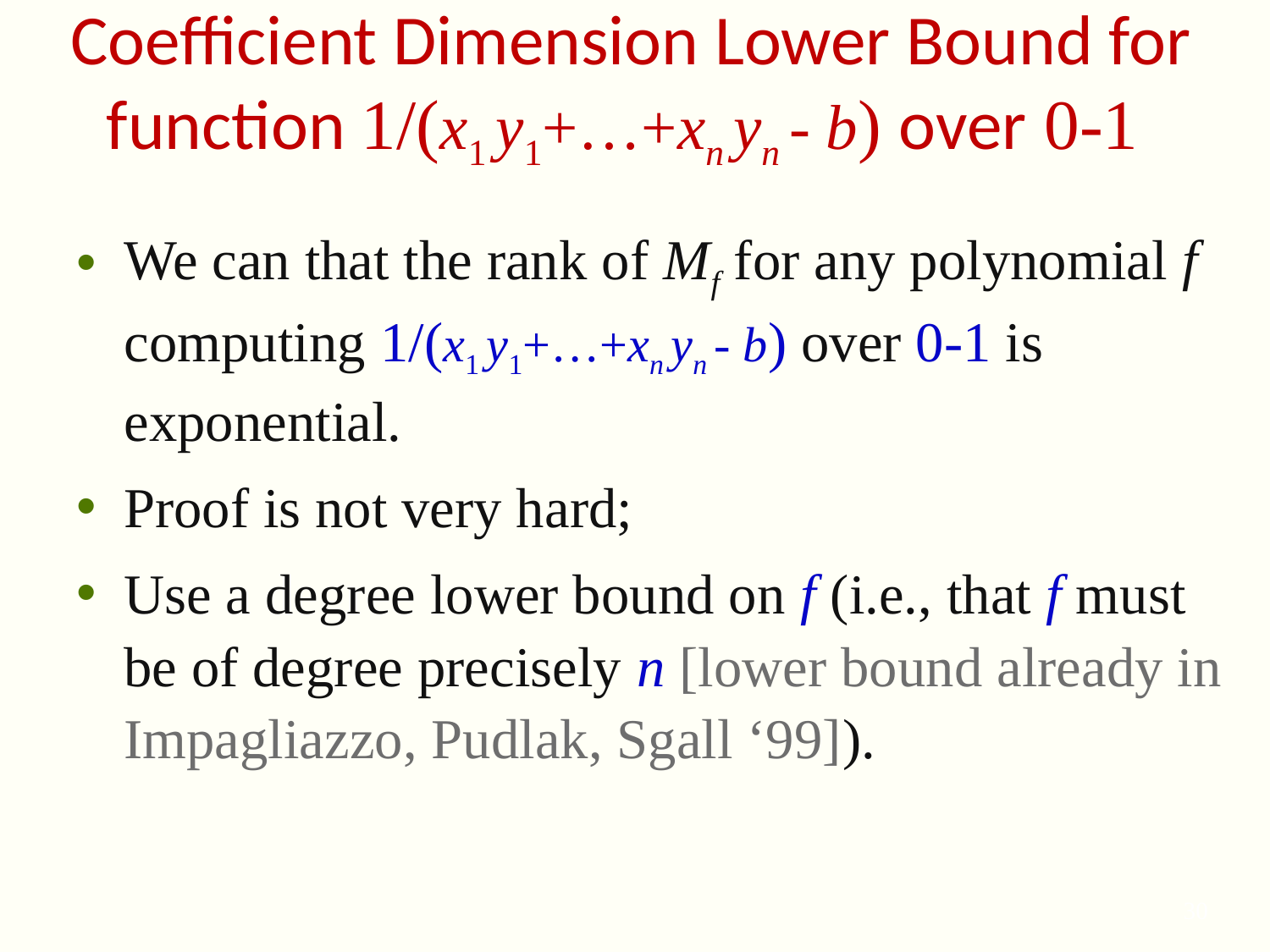

# Coefficient Dimension Lower Bound for function 1/(x1 y1+…+xn yn - b) over 0-1
We can that the rank of Mf for any polynomial f computing 1/(x1 y1+…+xn yn - b) over 0-1 is exponential.
Proof is not very hard;
Use a degree lower bound on f (i.e., that f must be of degree precisely n [lower bound already in Impagliazzo, Pudlak, Sgall ‘99]).

30